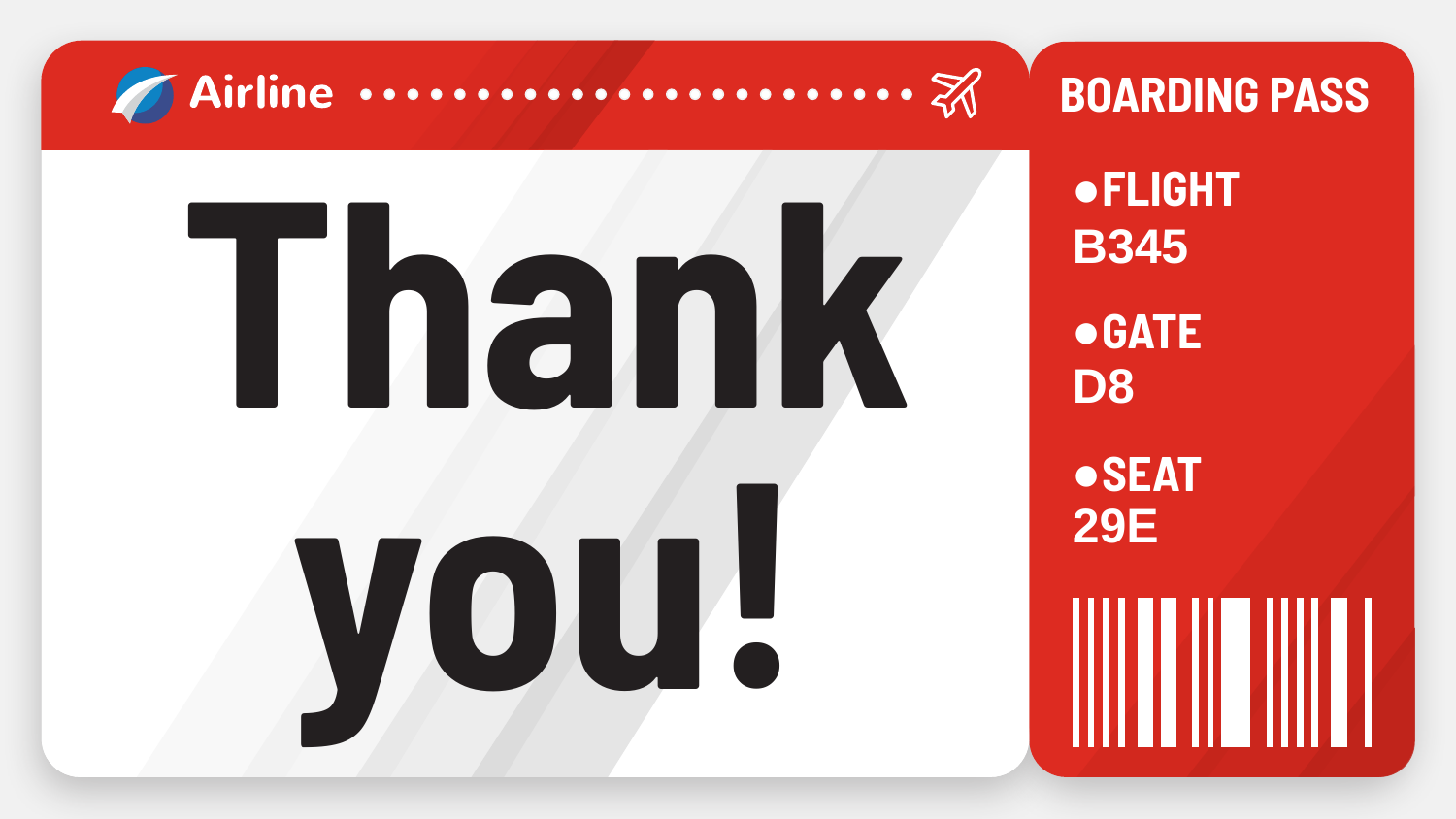

# BOARDING PASS

FLIGHT
Thank you!
B345
GATE
D8
SEAT
29E